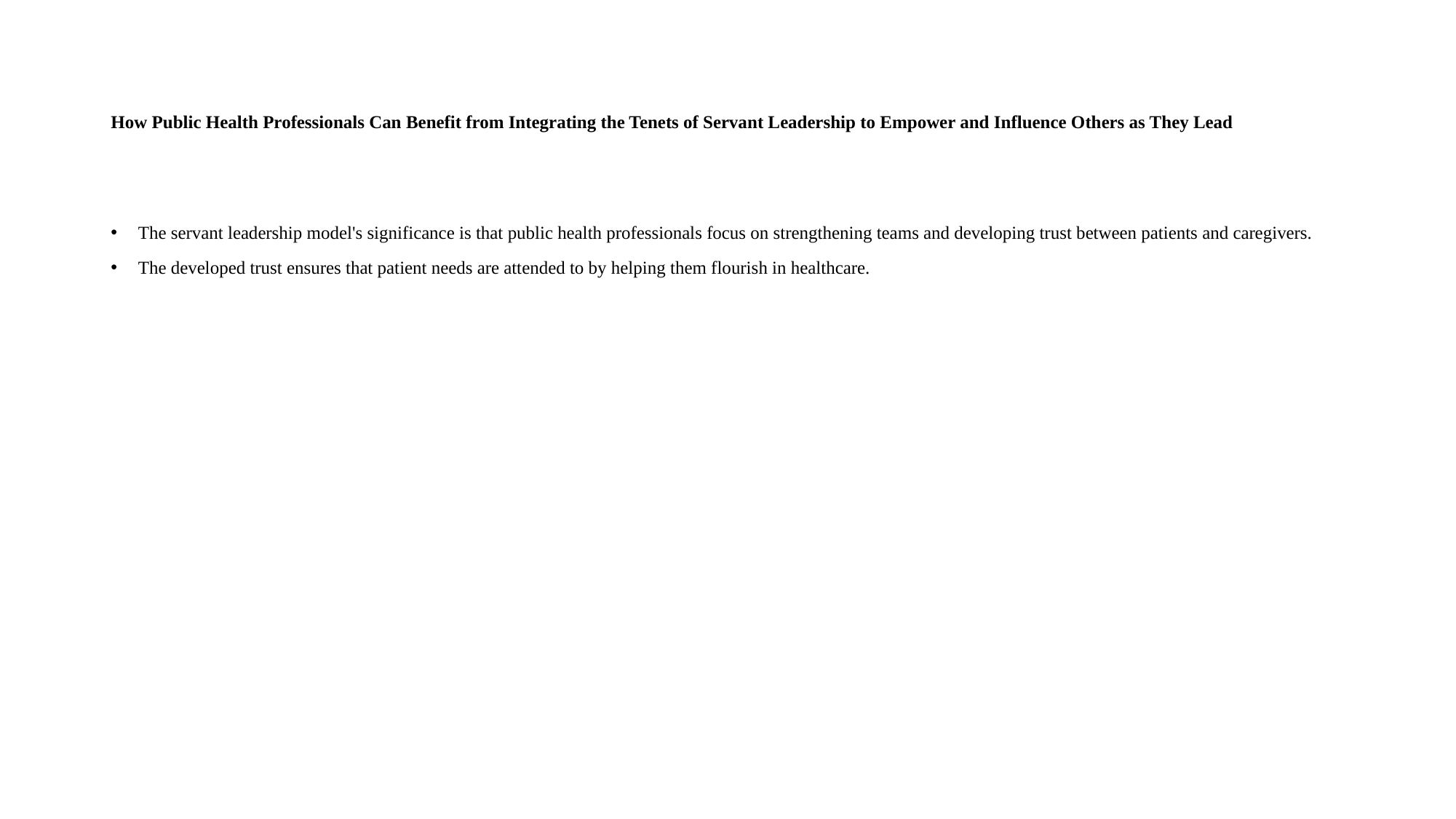

# How Public Health Professionals Can Benefit from Integrating the Tenets of Servant Leadership to Empower and Influence Others as They Lead
The servant leadership model's significance is that public health professionals focus on strengthening teams and developing trust between patients and caregivers.
The developed trust ensures that patient needs are attended to by helping them flourish in healthcare.